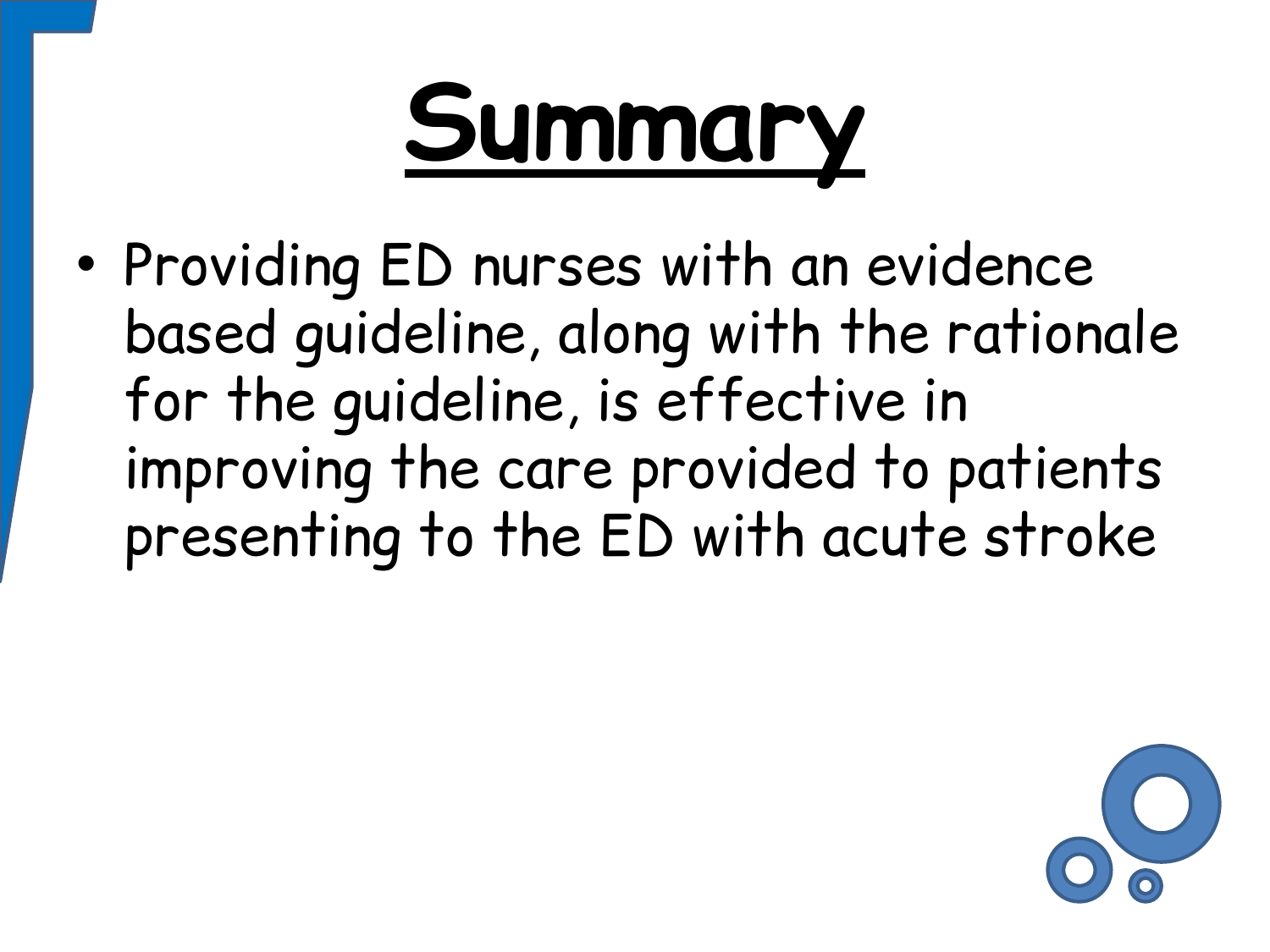

# Summary
Providing ED nurses with an evidence based guideline, along with the rationale for the guideline, is effective in improving the care provided to patients presenting to the ED with acute stroke